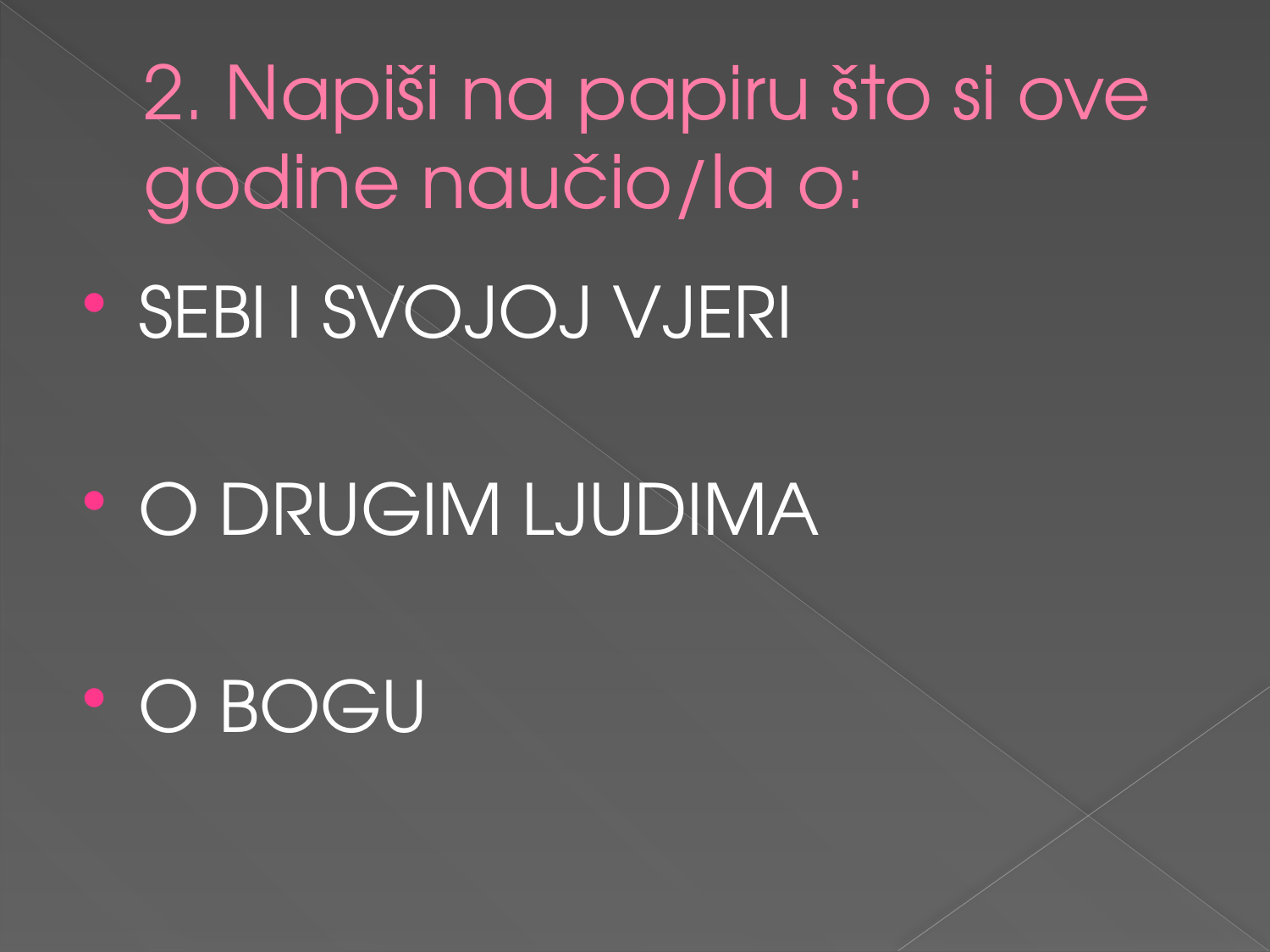

# 2. Napiši na papiru što si ove godine naučio/la o:
SEBI I SVOJOJ VJERI

O DRUGIM LJUDIMA

O BOGU